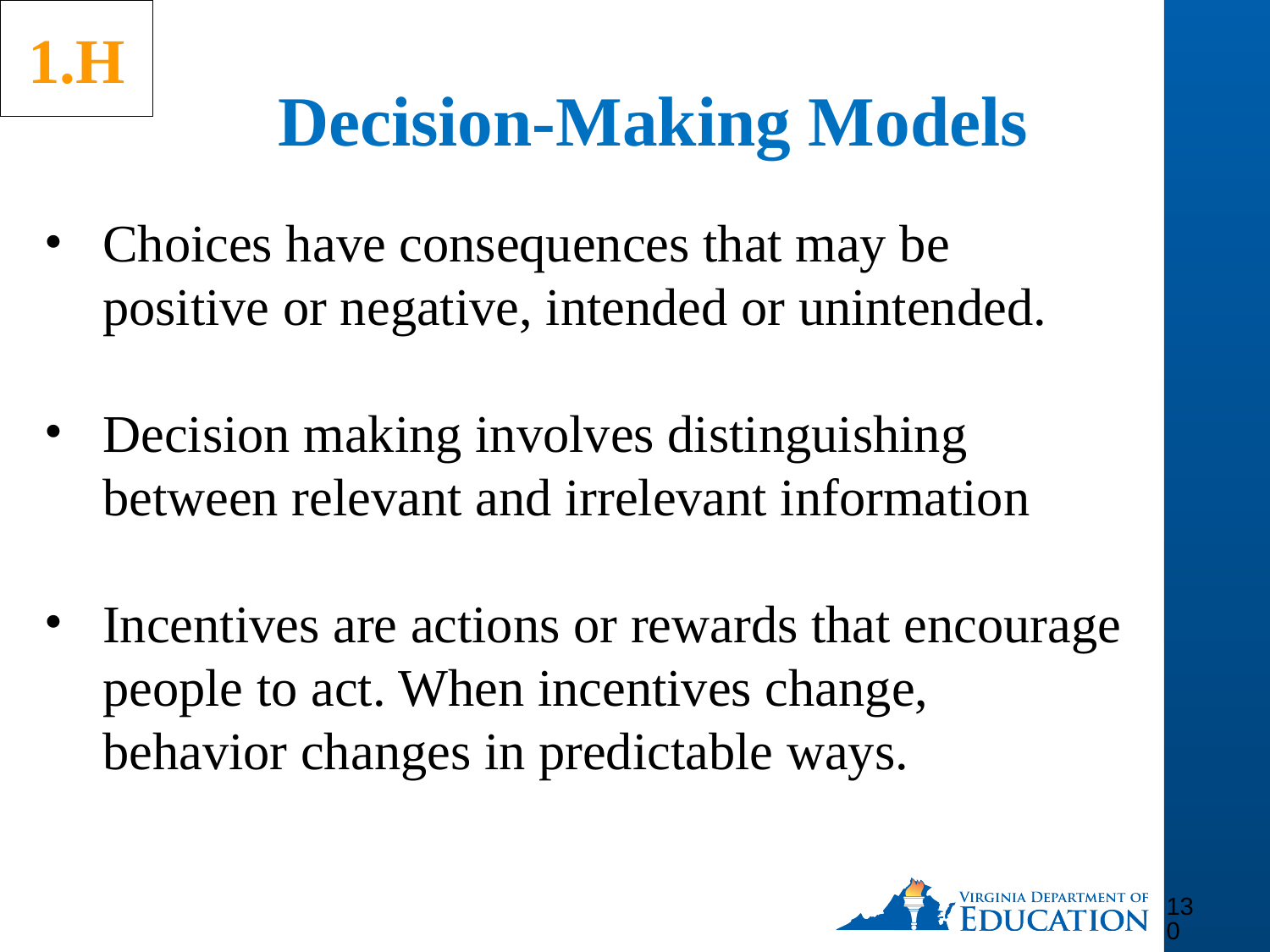

1.H
# Decision-Making Models
Choices have consequences that may be positive or negative, intended or unintended.

Decision making involves distinguishing between relevant and irrelevant information

Incentives are actions or rewards that encourage people to act. When incentives change, behavior changes in predictable ways.

130